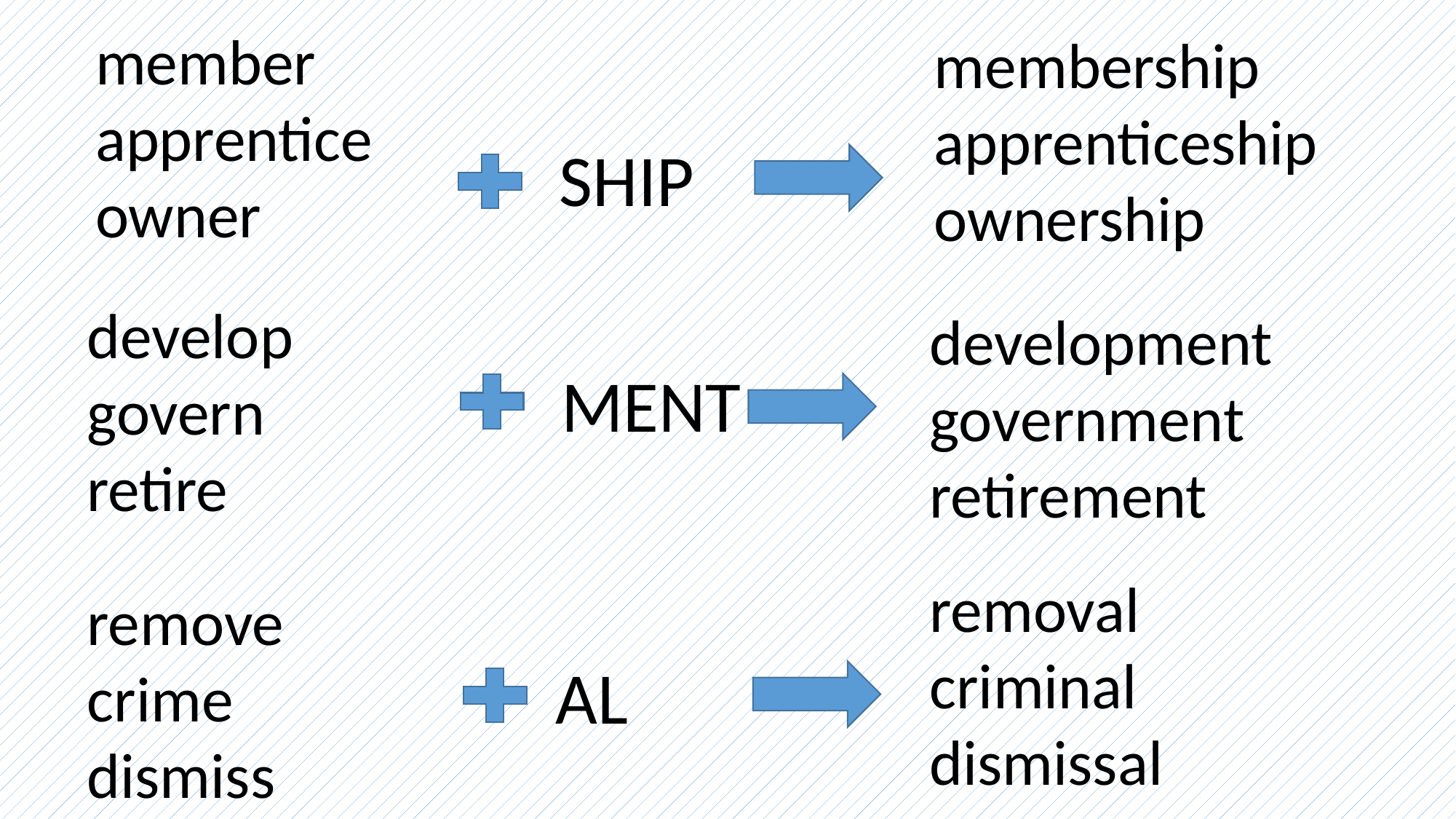

member
apprentice
owner
membership
apprenticeship
ownership
#

SHIP

develop
govern
retire
development
government
retirement
MENT

removal
criminal
dismissal
remove
crime
dismiss
AL